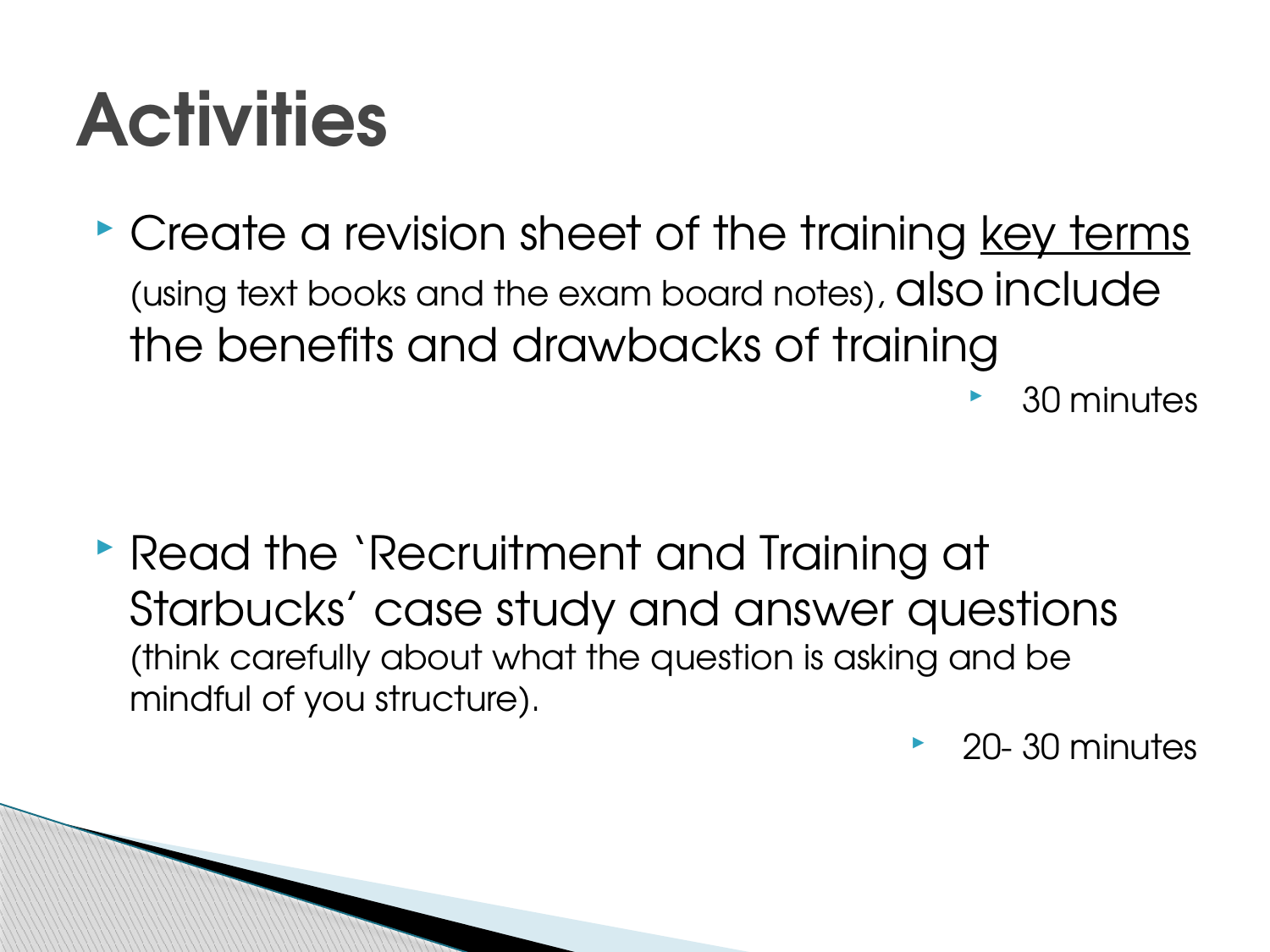

# Activities
Create a revision sheet of the training key terms (using text books and the exam board notes), also include the benefits and drawbacks of training
30 minutes

Read the ‘Recruitment and Training at Starbucks’ case study and answer questions (think carefully about what the question is asking and be mindful of you structure).
20- 30 minutes